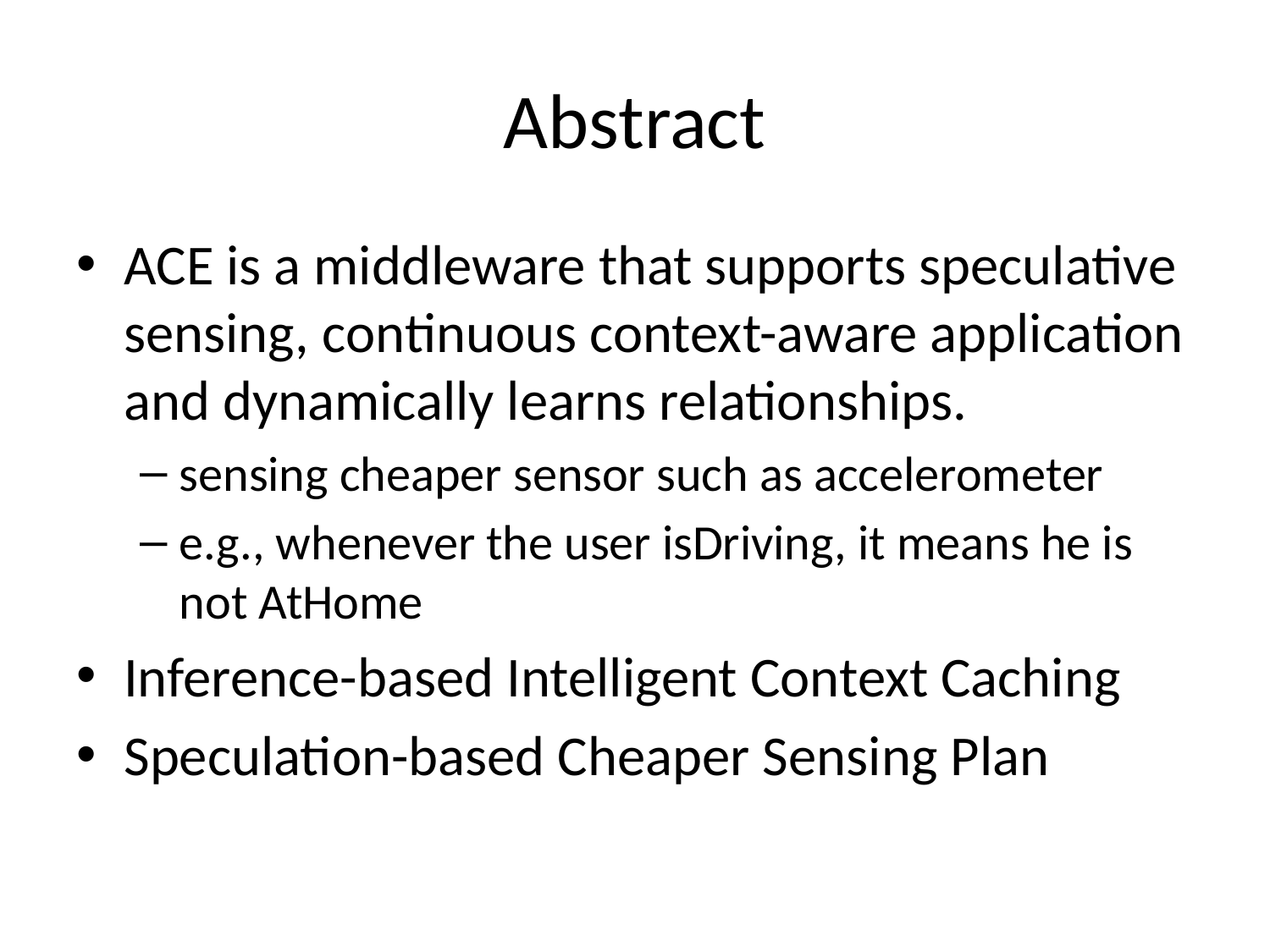

# Abstract
ACE is a middleware that supports speculative sensing, continuous context-aware application and dynamically learns relationships.
sensing cheaper sensor such as accelerometer
e.g., whenever the user isDriving, it means he is not AtHome
Inference-based Intelligent Context Caching
Speculation-based Cheaper Sensing Plan